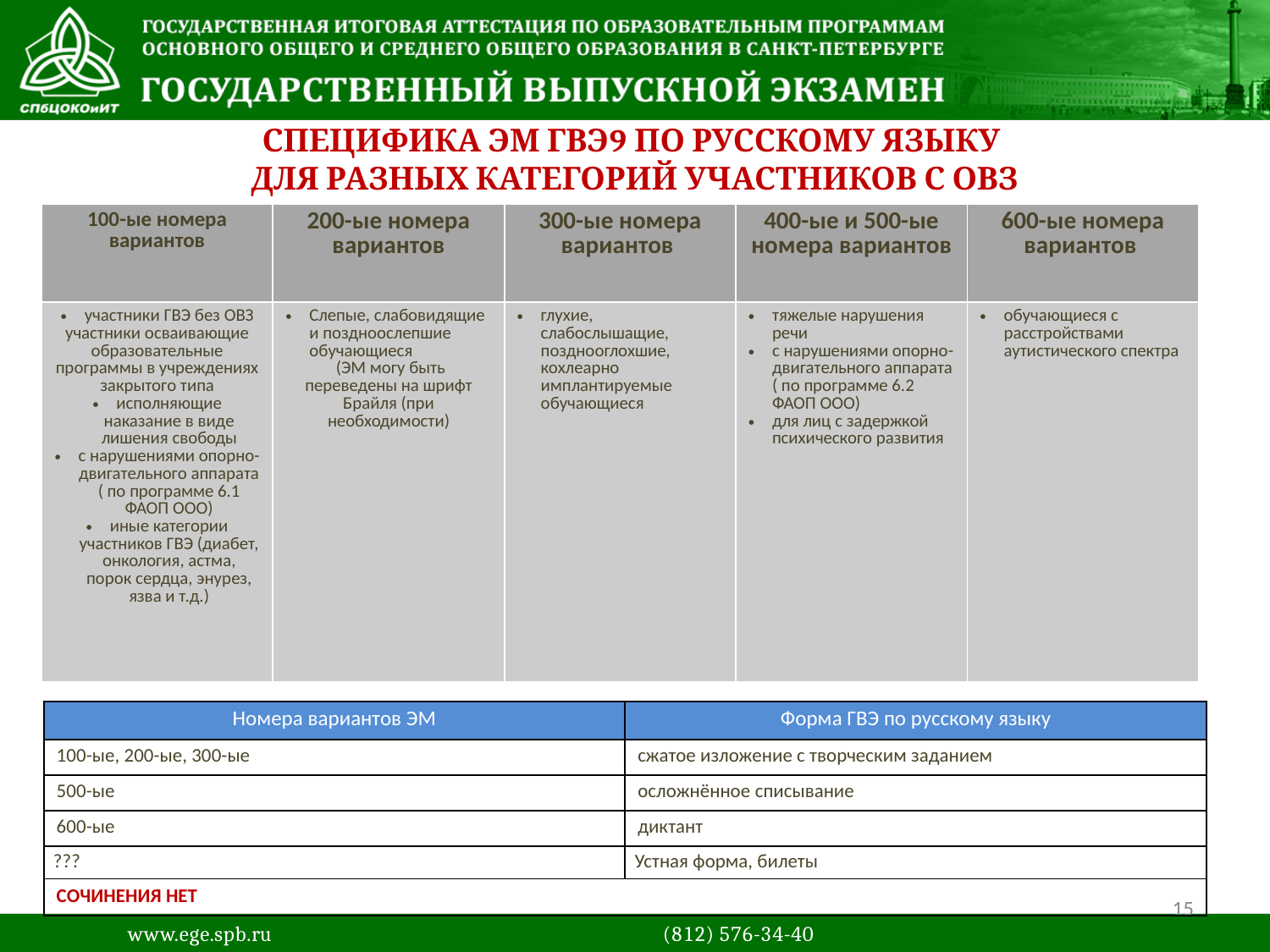

Специфика ЭМ гвэ9 по русскому языку
для разных категорий участников с ОВЗ
| 100-ые номера вариантов | 200-ые номера вариантов | 300-ые номера вариантов | 400-ые и 500-ые номера вариантов | 600-ые номера вариантов |
| --- | --- | --- | --- | --- |
| участники ГВЭ без ОВЗ участники осваивающие образовательные программы в учреждениях закрытого типа исполняющие наказание в виде лишения свободы с нарушениями опорно-двигательного аппарата ( по программе 6.1 ФАОП ООО) иные категории участников ГВЭ (диабет, онкология, астма, порок сердца, энурез, язва и т.д.) | Слепые, слабовидящие и поздноослепшие обучающиеся (ЭМ могу быть переведены на шрифт Брайля (при необходимости) | глухие, слабослышащие, позднооглохшие, кохлеарно имплантируемые обучающиеся | тяжелые нарушения речи с нарушениями опорно-двигательного аппарата ( по программе 6.2 ФАОП ООО) для лиц с задержкой психического развития | обучающиеся с расстройствами аутистического спектра |
| Номера вариантов ЭМ | Форма ГВЭ по русскому языку |
| --- | --- |
| 100-ые, 200-ые, 300-ые | сжатое изложение с творческим заданием |
| 500-ые | осложнённое списывание |
| 600-ые | диктант |
| ??? | Устная форма, билеты |
| СОЧИНЕНИЯ НЕТ |  |
15
www.ege.spb.ru			      (812) 576-34-40